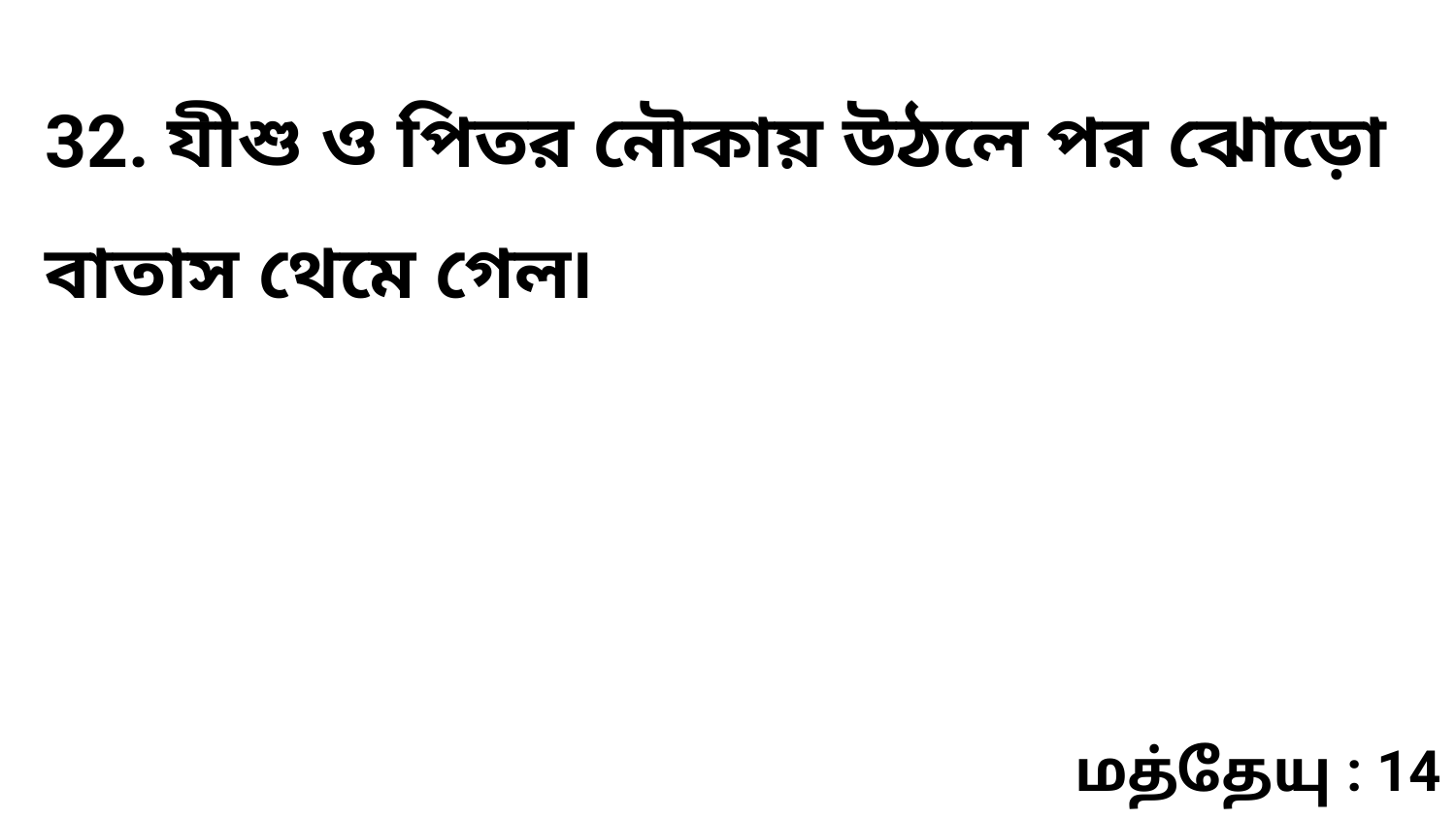

32. যীশু ও পিতর নৌকায় উঠলে পর ঝোড়ো বাতাস থেমে গেল৷
மத்தேயு : 14